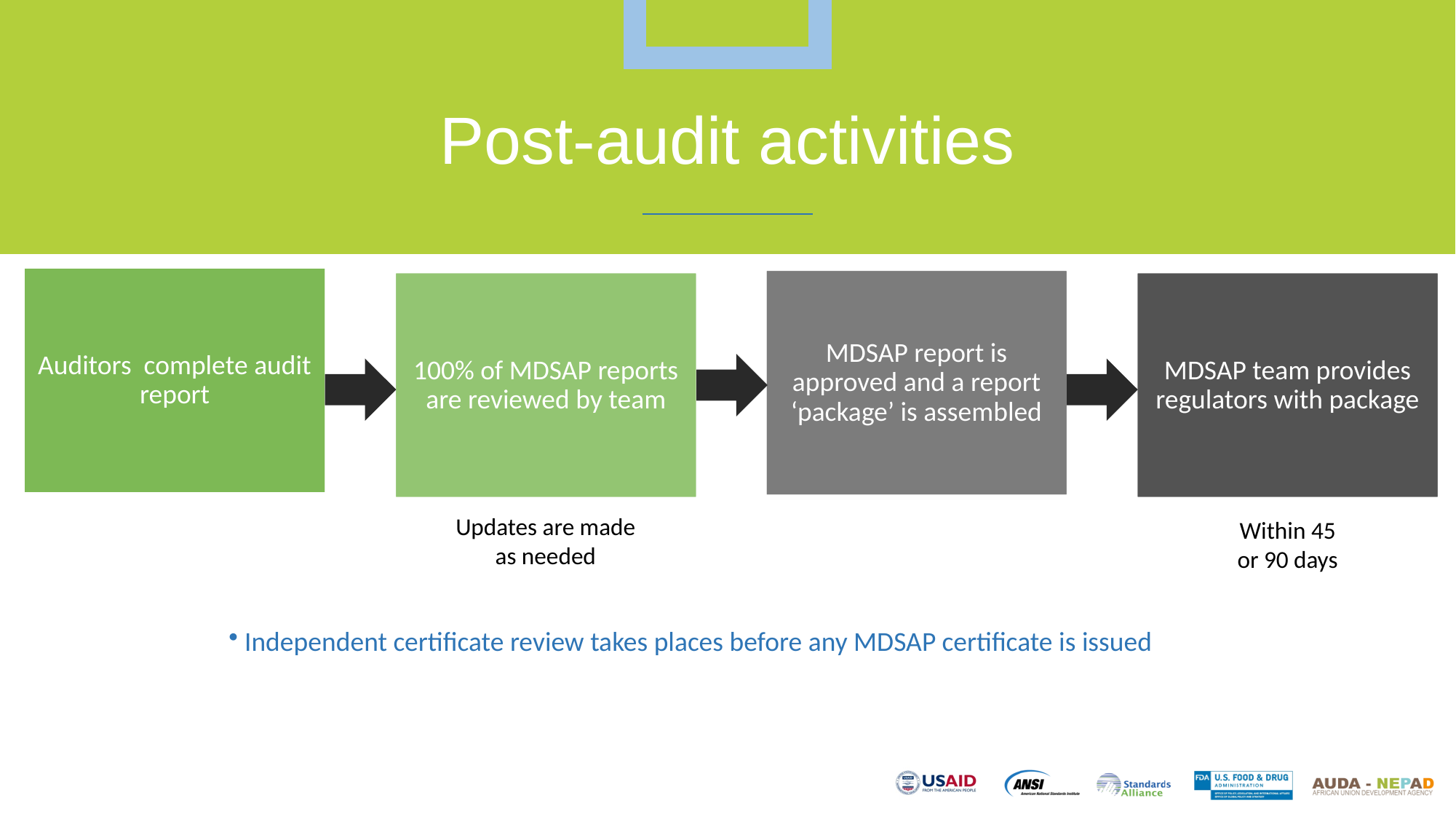

Post-audit activities

Auditors  complete audit report

MDSAP report is approved and a report ‘package’ is assembled

100% of MDSAP reports are reviewed by team

MDSAP team provides regulators with package

Updates are made as needed
Within 45 or 90 days

 Independent certificate review takes places before any MDSAP certificate is issued